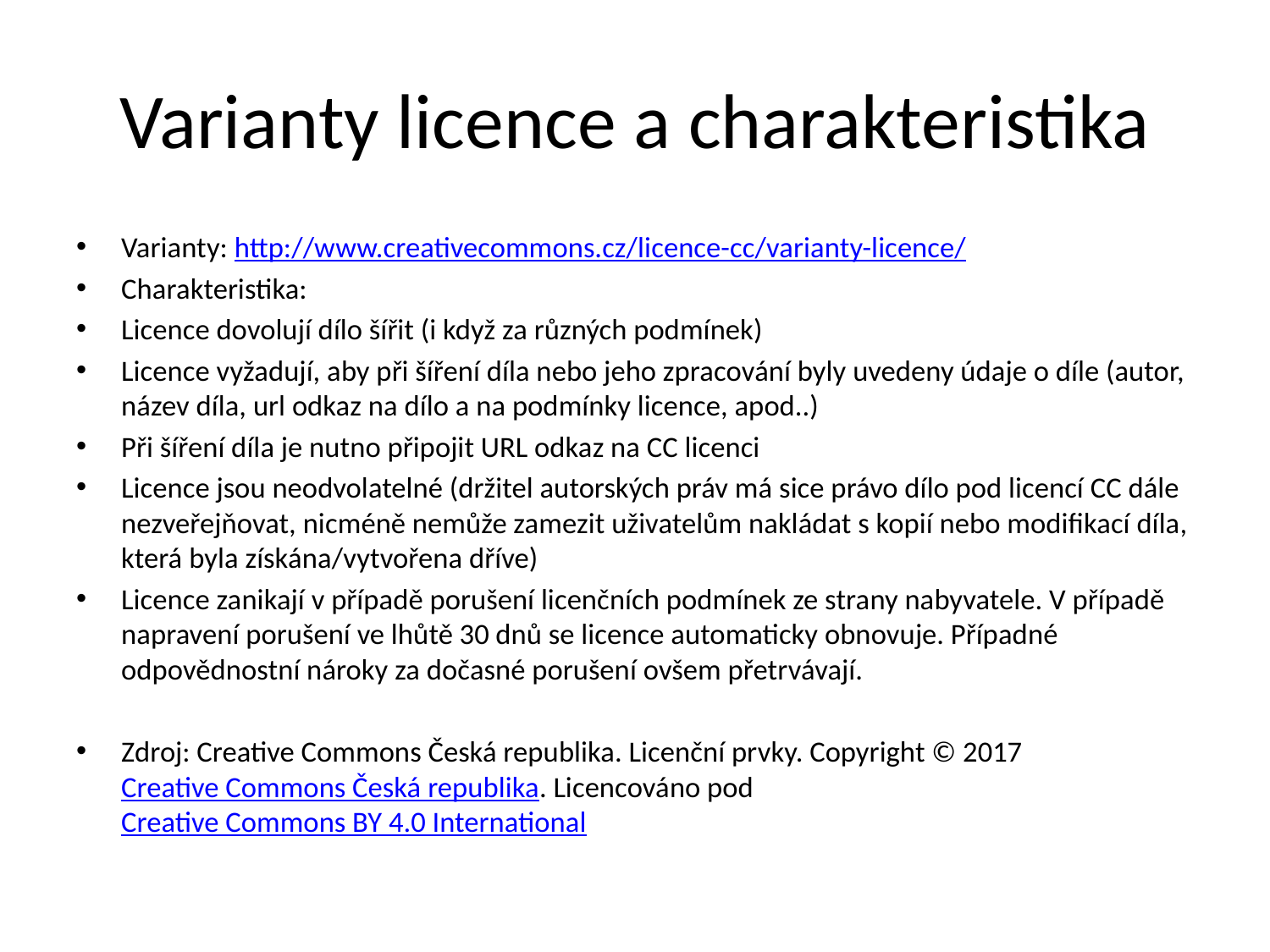

# Varianty licence a charakteristika
Varianty: http://www.creativecommons.cz/licence-cc/varianty-licence/
Charakteristika:
Licence dovolují dílo šířit (i když za různých podmínek)
Licence vyžadují, aby při šíření díla nebo jeho zpracování byly uvedeny údaje o díle (autor, název díla, url odkaz na dílo a na podmínky licence, apod..)
Při šíření díla je nutno připojit URL odkaz na CC licenci
Licence jsou neodvolatelné (držitel autorských práv má sice právo dílo pod licencí CC dále nezveřejňovat, nicméně nemůže zamezit uživatelům nakládat s kopií nebo modifikací díla, která byla získána/vytvořena dříve)
Licence zanikají v případě porušení licenčních podmínek ze strany nabyvatele. V případě napravení porušení ve lhůtě 30 dnů se licence automaticky obnovuje. Případné odpovědnostní nároky za dočasné porušení ovšem přetrvávají.

Zdroj: Creative Commons Česká republika. Licenční prvky. Copyright © 2017 Creative Commons Česká republika. Licencováno pod Creative Commons BY 4.0 International